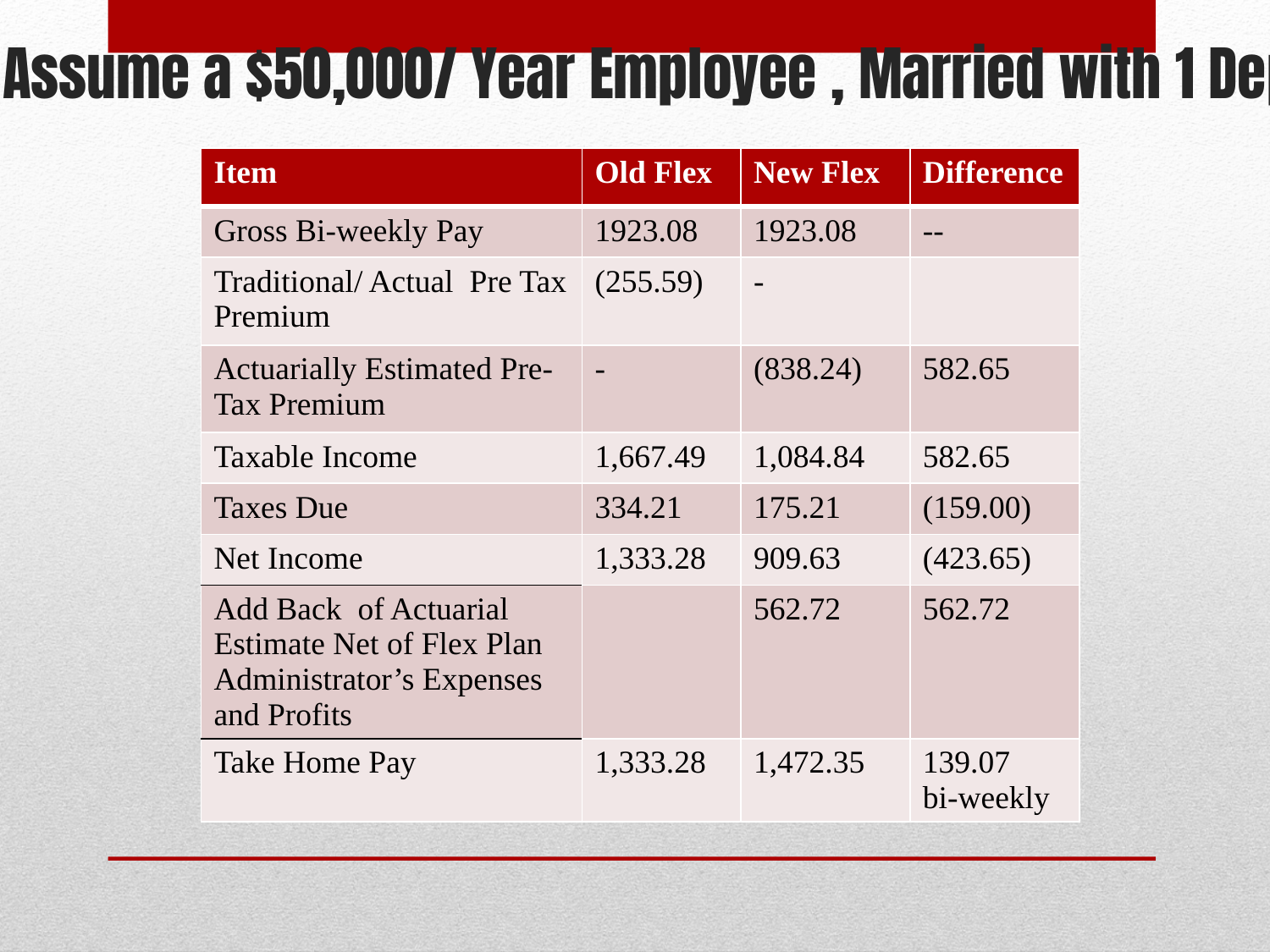

# Assume a $50,000/ Year Employee , Married with 1 Deps
| Item | Old Flex | New Flex | Difference |
| --- | --- | --- | --- |
| Gross Bi-weekly Pay | 1923.08 | 1923.08 | -- |
| Traditional/ Actual Pre Tax Premium | (255.59) | - |  |
| Actuarially Estimated Pre-Tax Premium | - | (838.24) | 582.65 |
| Taxable Income | 1,667.49 | 1,084.84 | 582.65 |
| Taxes Due | 334.21 | 175.21 | (159.00) |
| Net Income | 1,333.28 | 909.63 | (423.65) |
| Add Back of Actuarial Estimate Net of Flex Plan Administrator’s Expenses and Profits |  | 562.72 | 562.72 |
| Take Home Pay | 1,333.28 | 1,472.35 | 139.07 bi-weekly |